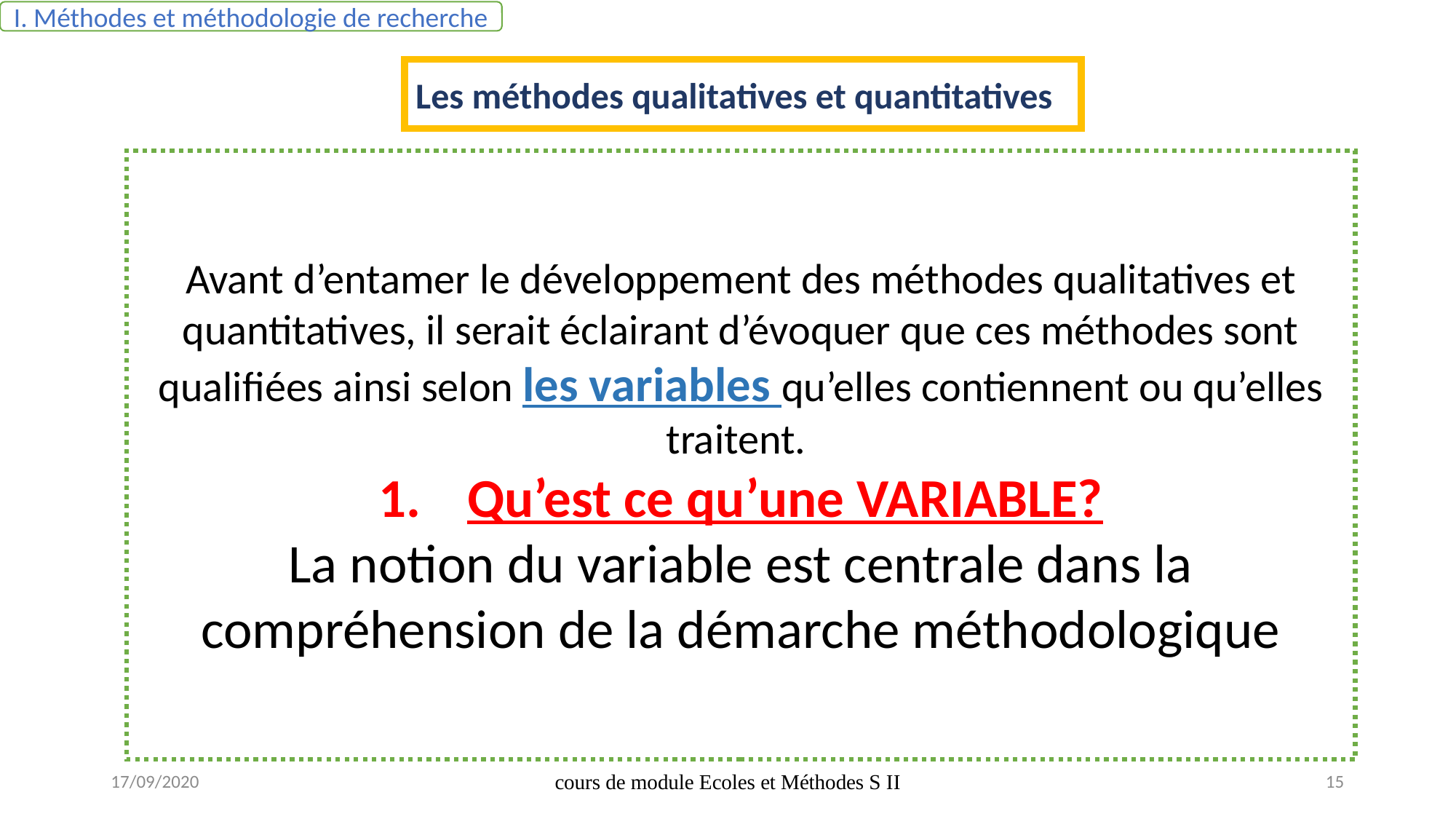

I. Méthodes et méthodologie de recherche
Les méthodes qualitatives et quantitatives
Avant d’entamer le développement des méthodes qualitatives et quantitatives, il serait éclairant d’évoquer que ces méthodes sont qualifiées ainsi selon les variables qu’elles contiennent ou qu’elles traitent.
Qu’est ce qu’une VARIABLE?
La notion du variable est centrale dans la compréhension de la démarche méthodologique
17/09/2020
cours de module Ecoles et Méthodes S II
15